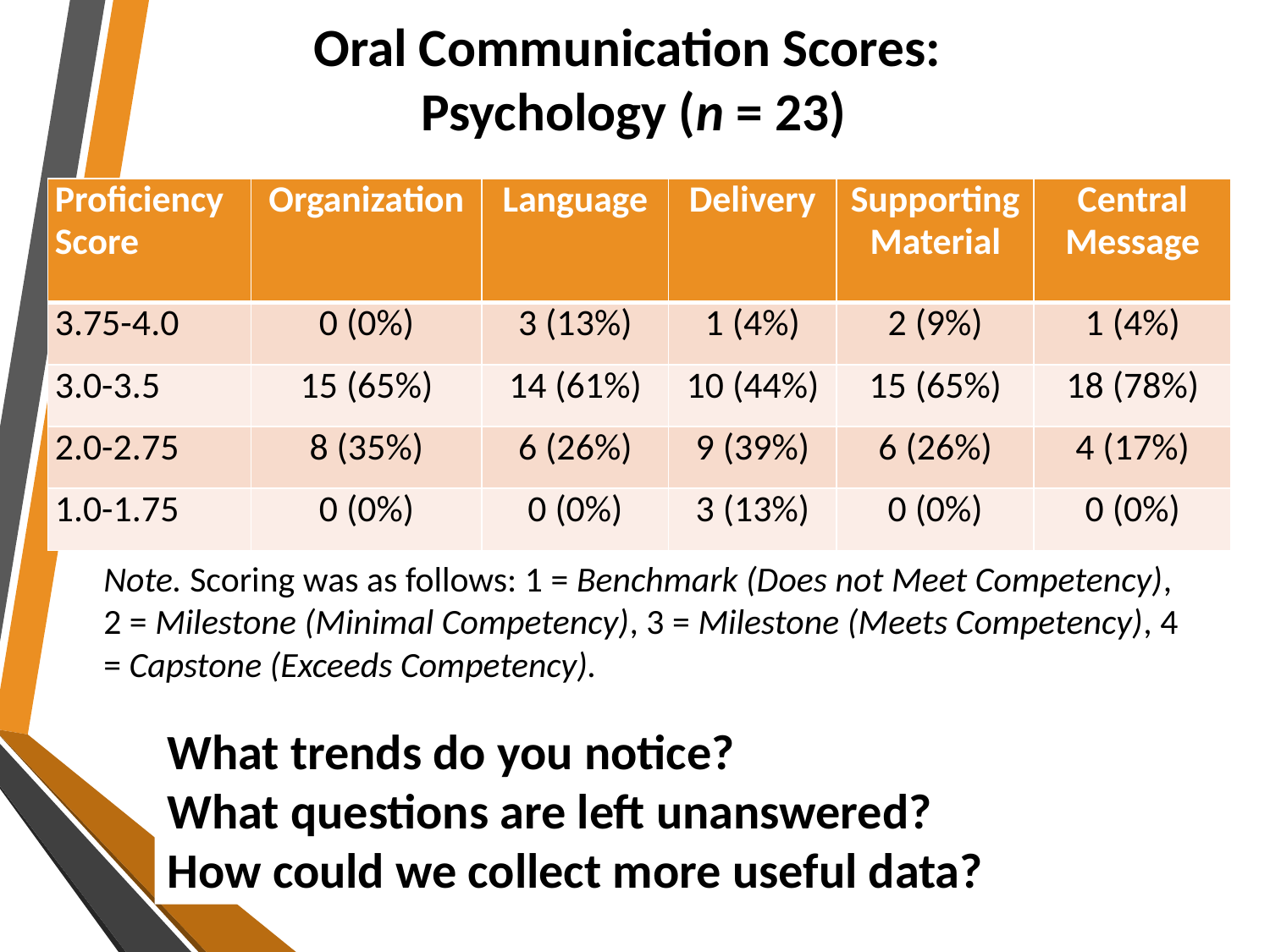

# Oral Communication Scores: Psychology (n = 23)
| Proficiency Score | Organization | Language | Delivery | Supporting Material | Central Message |
| --- | --- | --- | --- | --- | --- |
| 3.75-4.0 | 0 (0%) | 3 (13%) | 1 (4%) | 2 (9%) | 1 (4%) |
| 3.0-3.5 | 15 (65%) | 14 (61%) | 10 (44%) | 15 (65%) | 18 (78%) |
| 2.0-2.75 | 8 (35%) | 6 (26%) | 9 (39%) | 6 (26%) | 4 (17%) |
| 1.0-1.75 | 0 (0%) | 0 (0%) | 3 (13%) | 0 (0%) | 0 (0%) |
Note. Scoring was as follows: 1 = Benchmark (Does not Meet Competency), 2 = Milestone (Minimal Competency), 3 = Milestone (Meets Competency), 4 = Capstone (Exceeds Competency).

What trends do you notice?
What questions are left unanswered?
How could we collect more useful data?